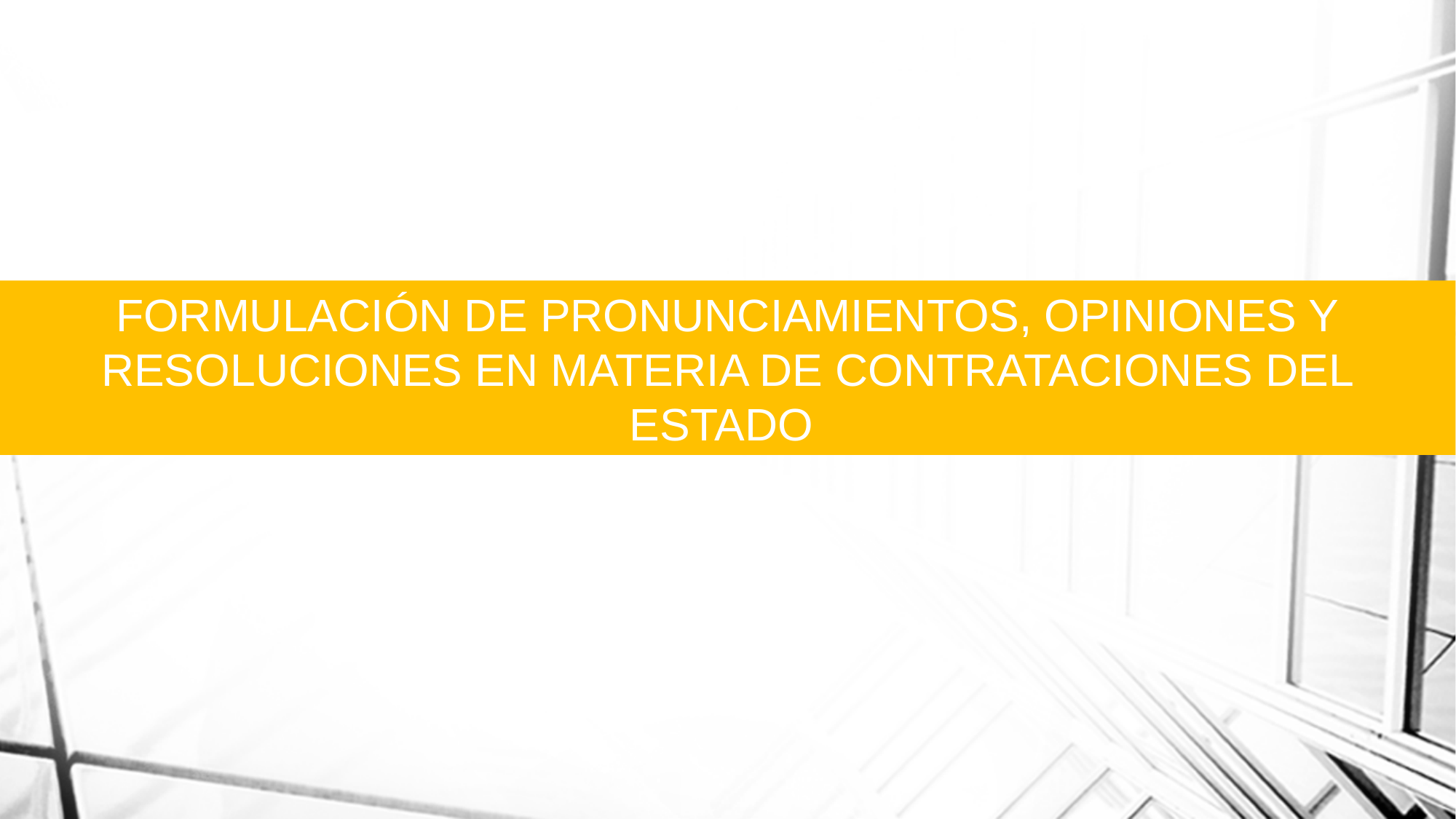

FORMULACIÓN DE PRONUNCIAMIENTOS, OPINIONES Y RESOLUCIONES EN MATERIA DE CONTRATACIONES DEL ESTADO